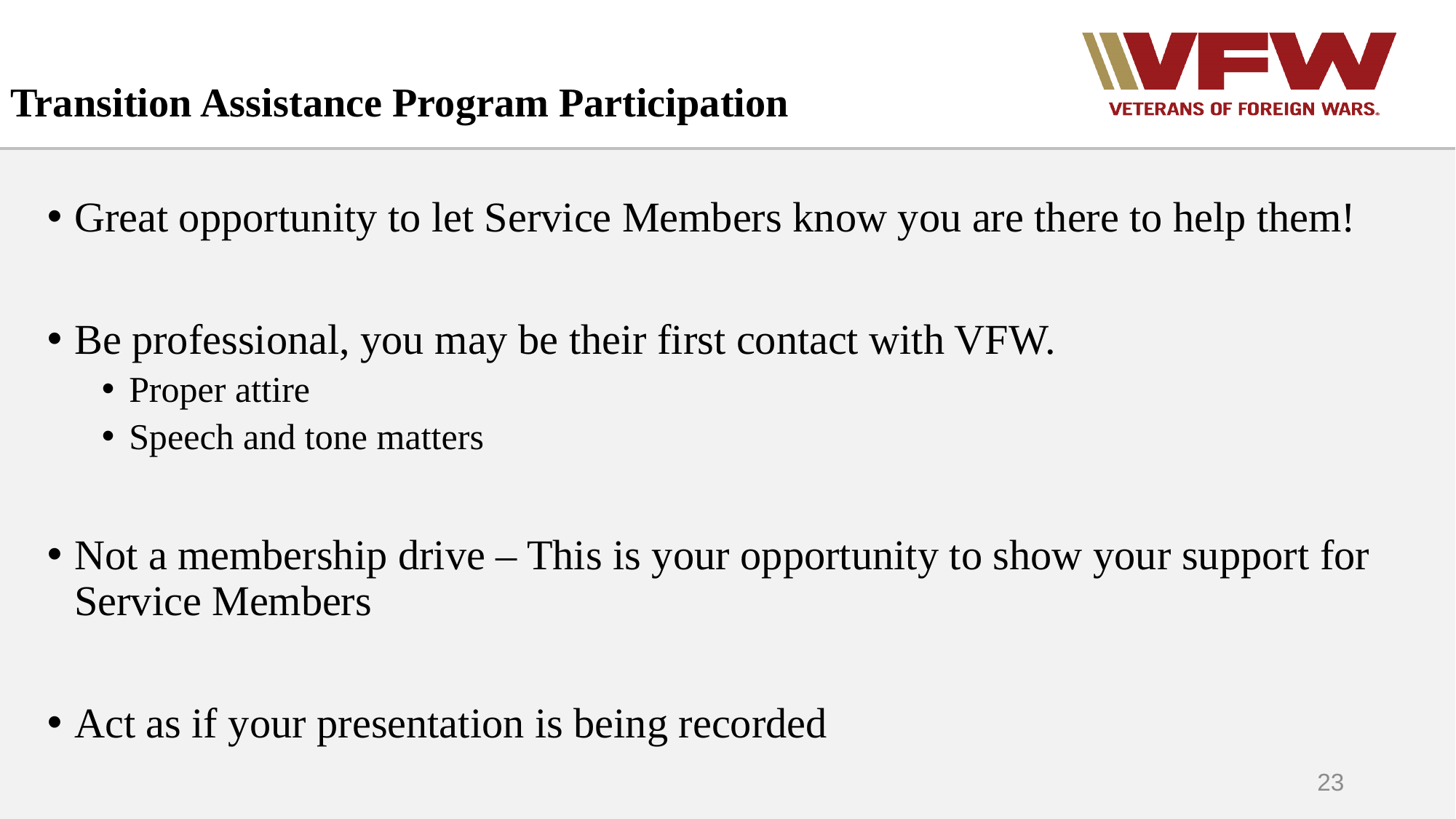

# Transition Assistance Program Participation

Great opportunity to let Service Members know you are there to help them!

Be professional, you may be their first contact with VFW.
Proper attire
Speech and tone matters

Not a membership drive – This is your opportunity to show your support for Service Members

Act as if your presentation is being recorded

23